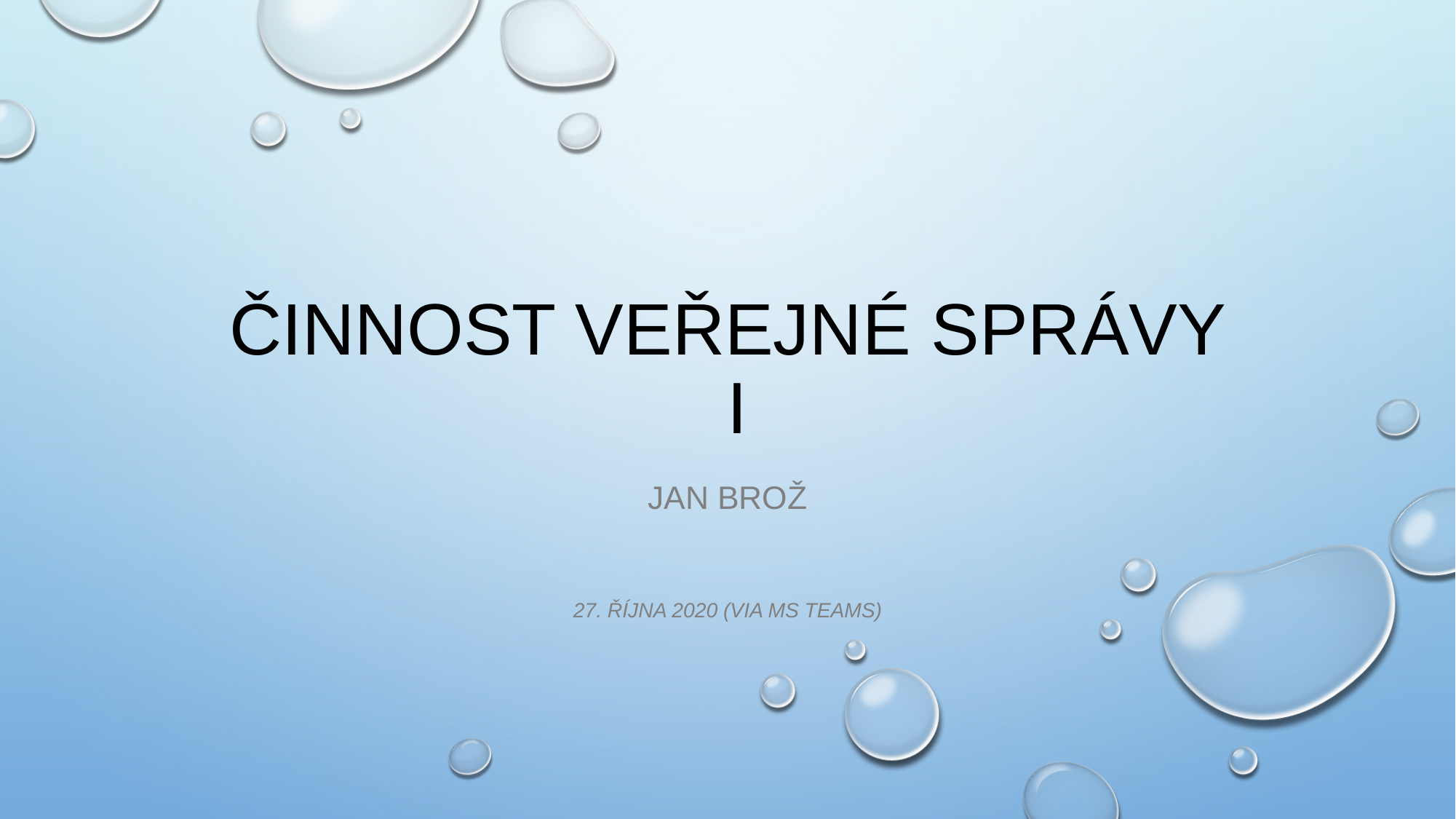

# Činnost veřejné správy  I
Jan Brož

27. Října 2020 (via MS Teams)